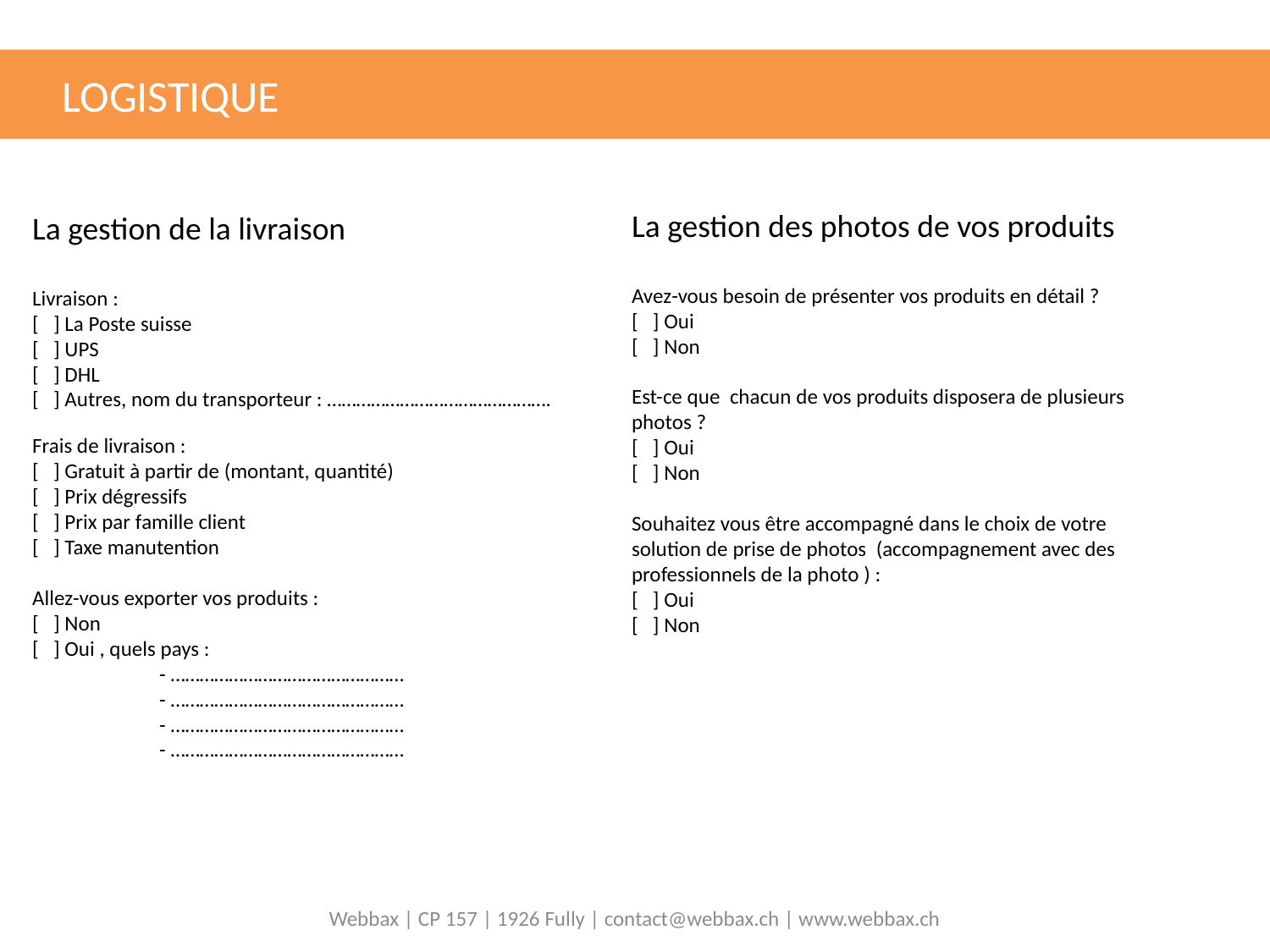

LOGISTIQUE
VOTRE LOGISTIQUE

La gestion de la livraison

Livraison :
[   ] La Poste suisse
[   ] UPS
[   ] DHL
[   ] Autres, nom du transporteur : ……………………………………….

Frais de livraison :
[   ] Gratuit à partir de (montant, quantité)
[   ] Prix dégressifs
[   ] Prix par famille client
[   ] Taxe manutention
Allez-vous exporter vos produits :
[   ] Non
[   ] Oui , quels pays :
	- …………………………………………
	- …………………………………………
	- …………………………………………
	- …………………………………………

La gestion des photos de vos produits

Avez-vous besoin de présenter vos produits en détail ?
[   ] Oui
[   ] Non
Est-ce que  chacun de vos produits disposera de plusieurs photos ?
[   ] Oui
[   ] Non
Souhaitez vous être accompagné dans le choix de votre solution de prise de photos  (accompagnement avec des professionnels de la photo ) :
[   ] Oui
[   ] Non
Webbax | CP 157 | 1926 Fully | contact@webbax.ch | www.webbax.ch